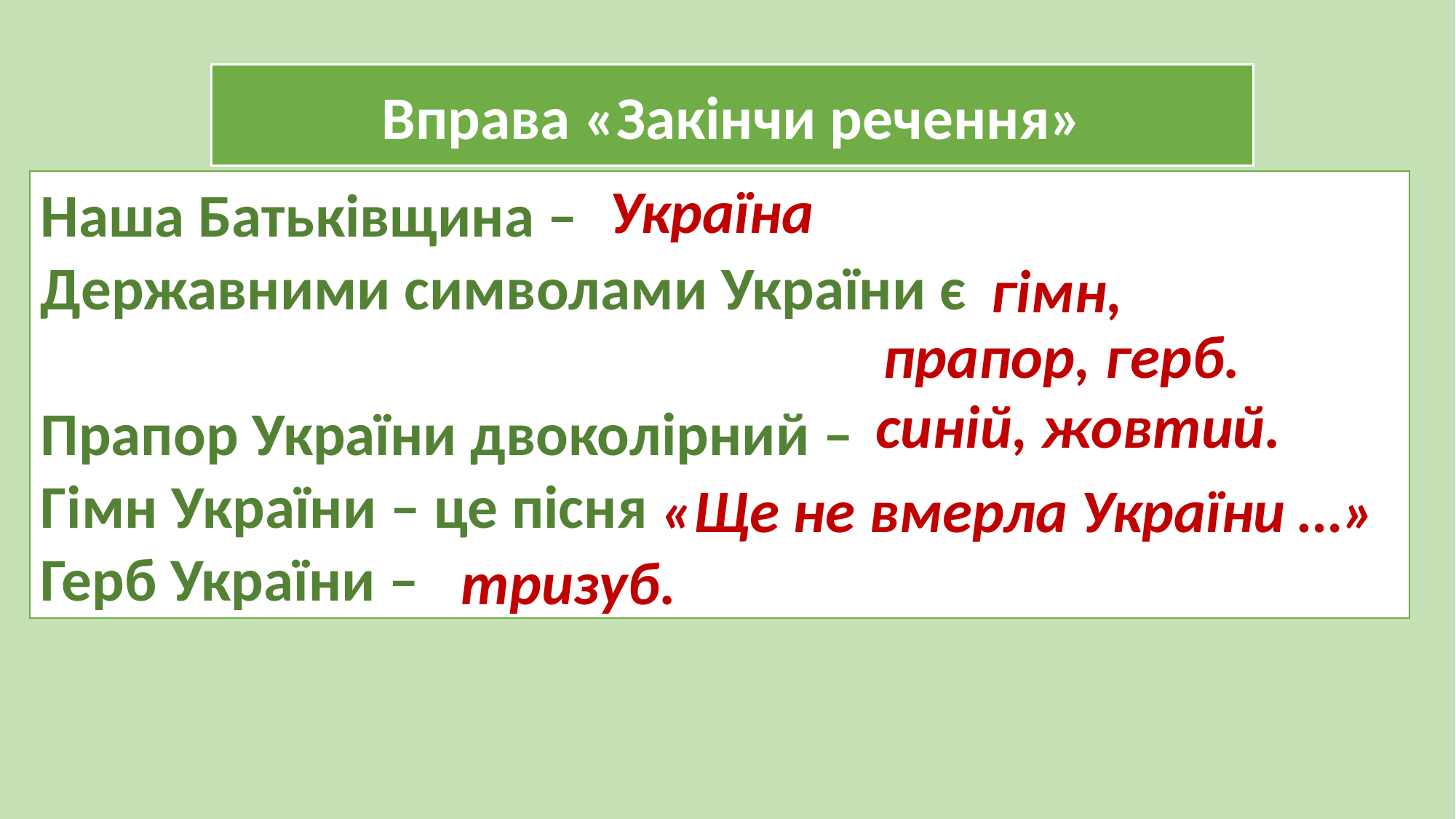

Вправа «Закінчи речення»
Україна
Наша Батьківщина –
Державними символами України є

Прапор України двоколірний –
Гімн України – це пісня
Герб України –
гімн,
прапор, герб.
синій, жовтий.
«Ще не вмерла України …»
тризуб.